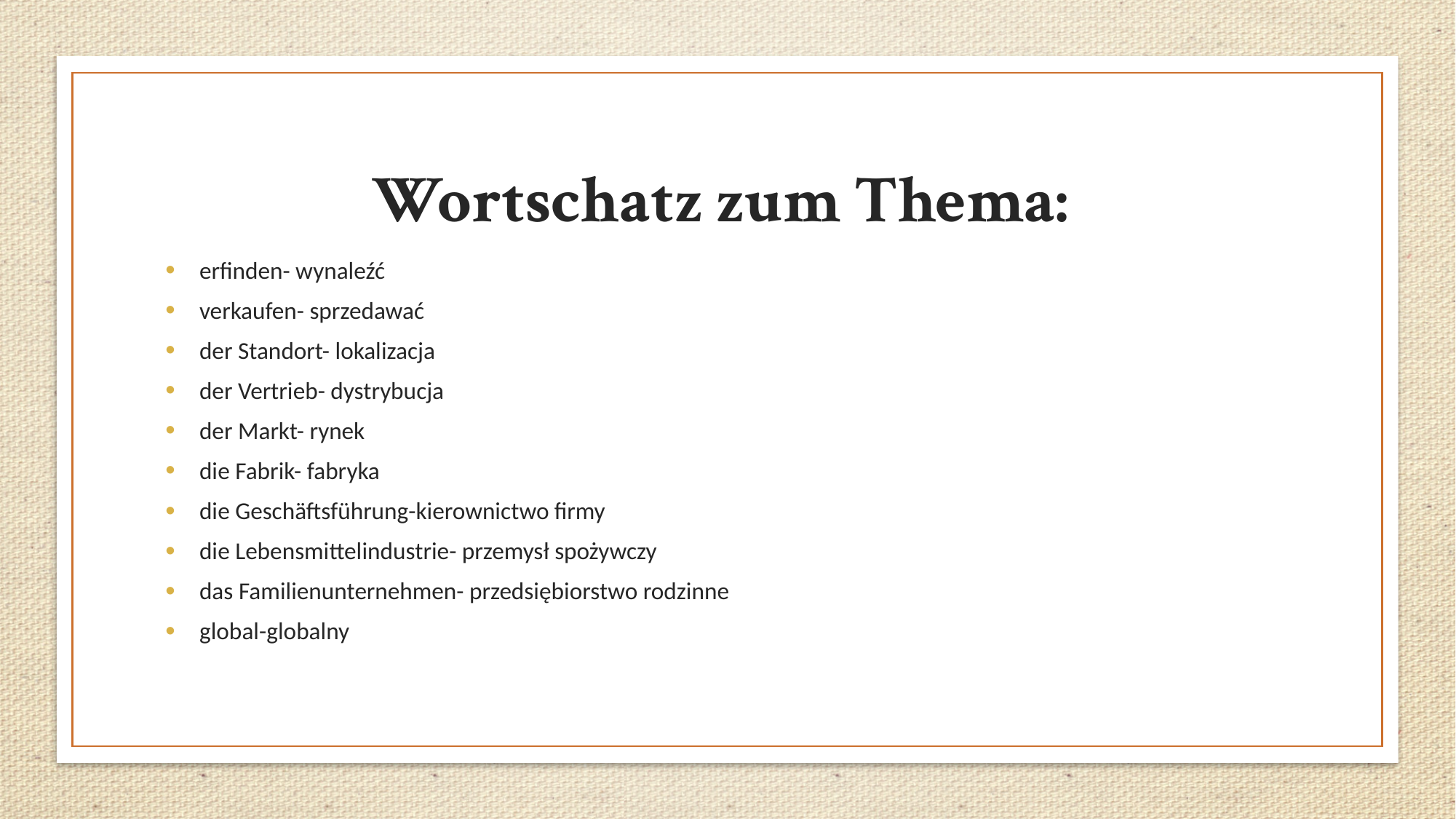

# Wortschatz zum Thema:
erfinden- wynaleźć
verkaufen- sprzedawać
der Standort- lokalizacja
der Vertrieb- dystrybucja
der Markt- rynek
die Fabrik- fabryka
die Geschäftsführung-kierownictwo firmy
die Lebensmittelindustrie- przemysł spożywczy
das Familienunternehmen- przedsiębiorstwo rodzinne
global-globalny